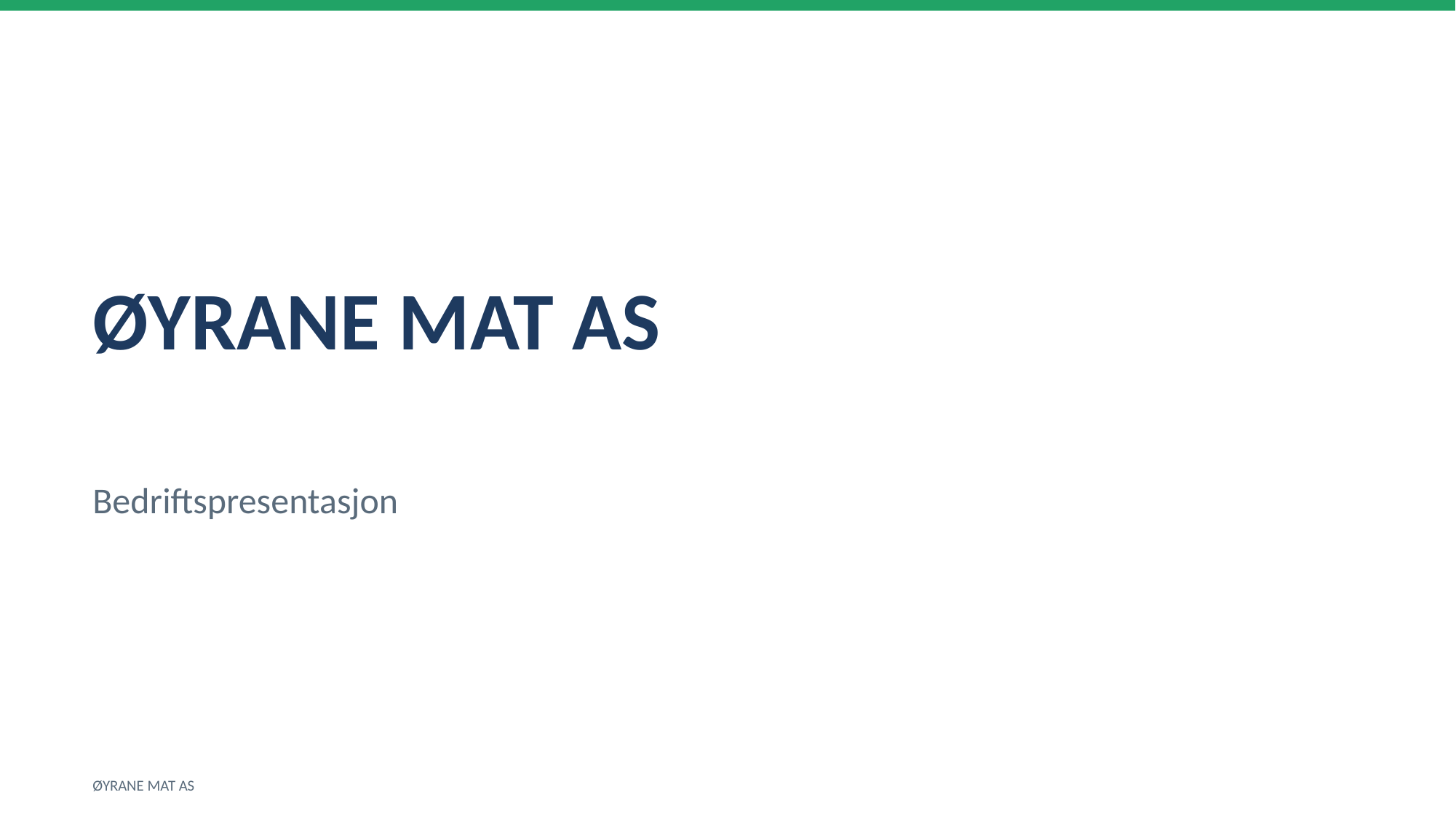

ØYRANE MAT AS
Bedriftspresentasjon
ØYRANE MAT AS